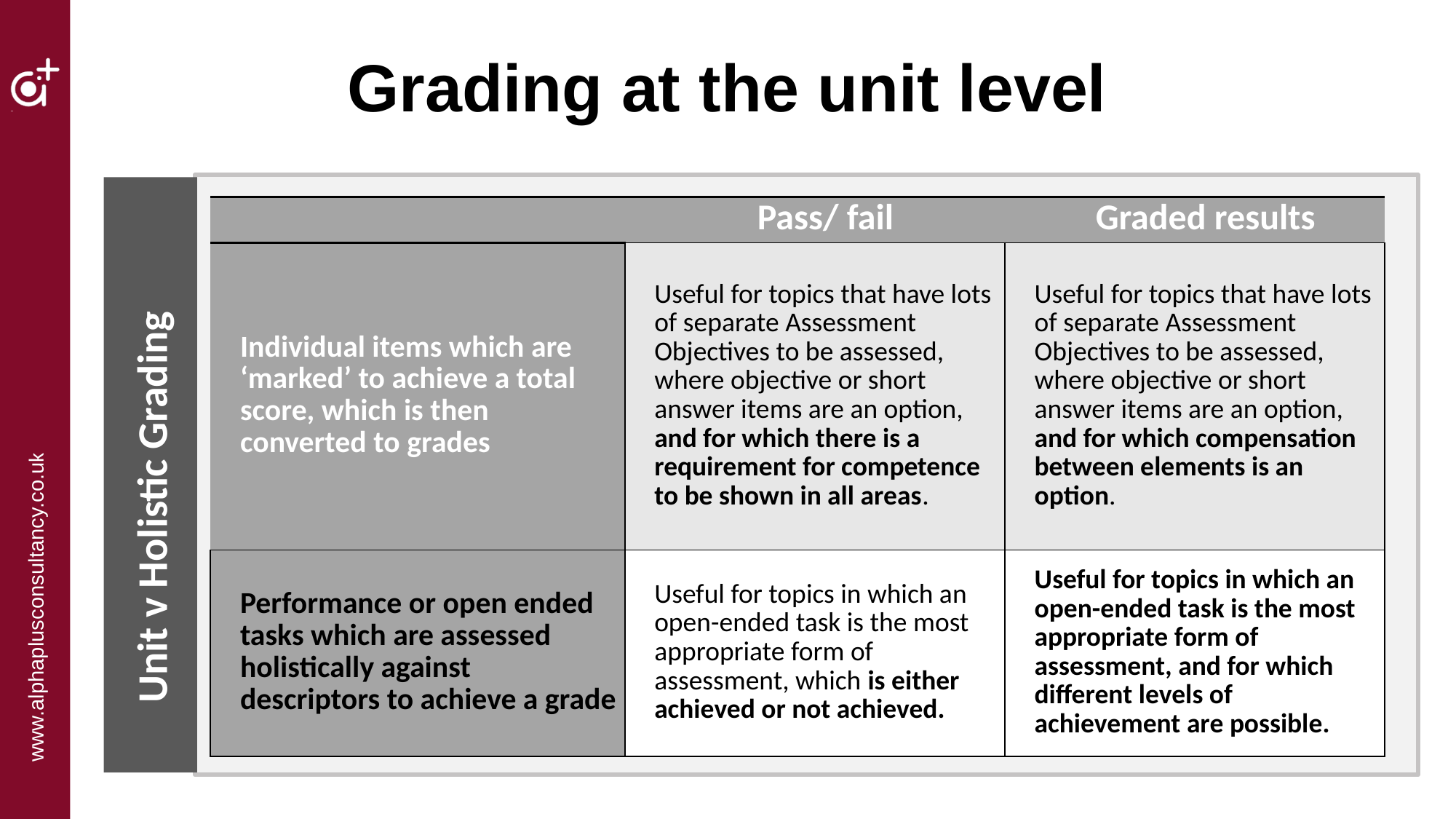

# Grading at the unit level

|  | Pass/ fail | Graded results |
| --- | --- | --- |
| Individual items which are ‘marked’ to achieve a total score, which is then converted to grades | Useful for topics that have lots of separate Assessment Objectives to be assessed, where objective or short answer items are an option, and for which there is a requirement for competence to be shown in all areas. | Useful for topics that have lots of separate Assessment Objectives to be assessed, where objective or short answer items are an option, and for which compensation between elements is an option. |
| Performance or open ended tasks which are assessed holistically against descriptors to achieve a grade | Useful for topics in which an open-ended task is the most appropriate form of assessment, which is either achieved or not achieved. | Useful for topics in which an open-ended task is the most appropriate form of assessment, and for which different levels of achievement are possible. |
Unit v Holistic Grading
.